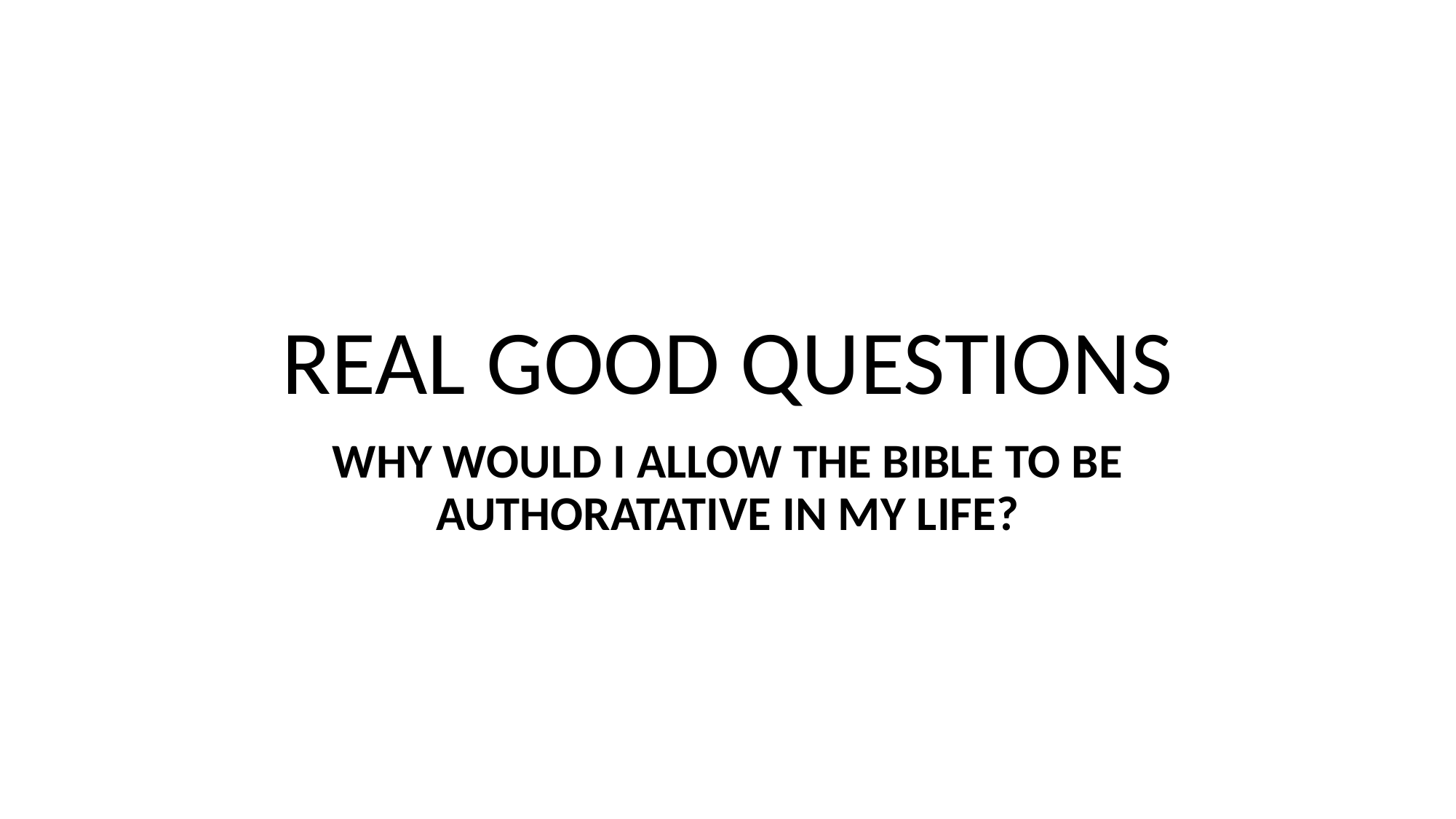

# REAL GOOD QUESTIONS
WHY WOULD I ALLOW THE BIBLE TO BE AUTHORATATIVE IN MY LIFE?